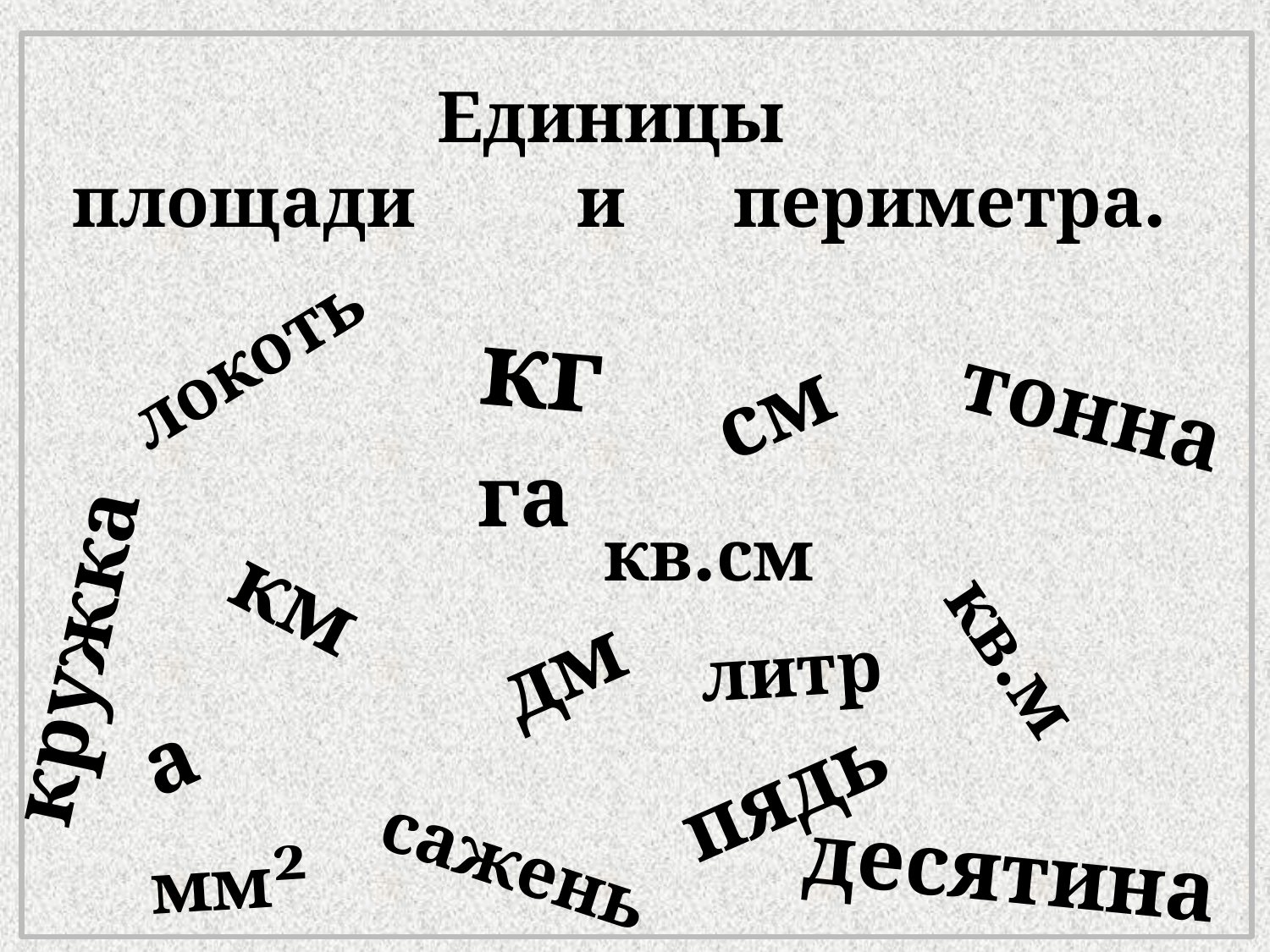

Единицы
площади         и      периметра.
кг
локоть
см
тонна
га
кв.см
км
кружка
дм
литр
кв.м
а
пядь
десятина
сажень
мм²